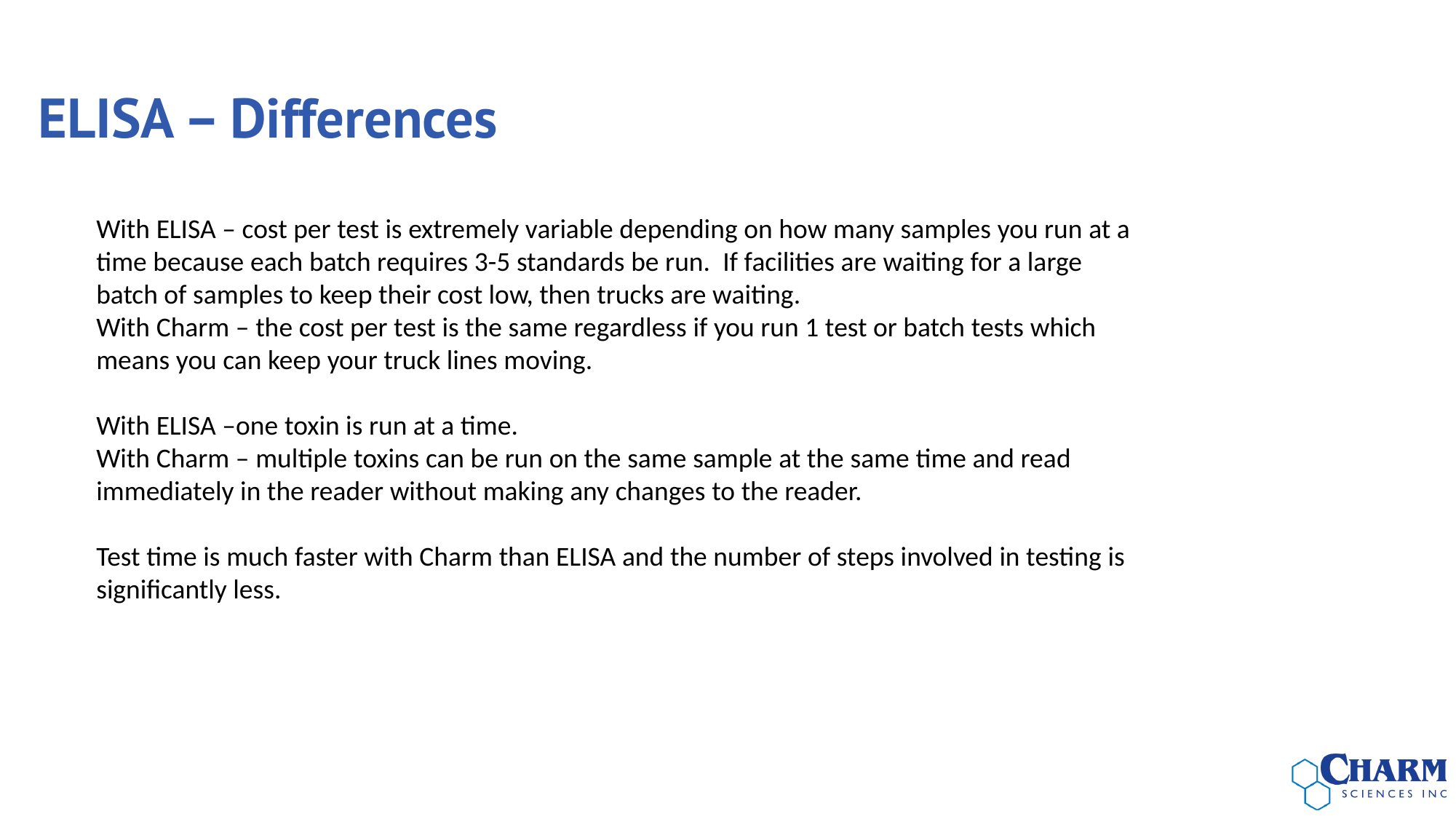

ELISA – Differences

With ELISA – cost per test is extremely variable depending on how many samples you run at a time because each batch requires 3-5 standards be run.  If facilities are waiting for a large batch of samples to keep their cost low, then trucks are waiting.
With Charm – the cost per test is the same regardless if you run 1 test or batch tests which means you can keep your truck lines moving.

With ELISA –one toxin is run at a time.
With Charm – multiple toxins can be run on the same sample at the same time and read immediately in the reader without making any changes to the reader.

Test time is much faster with Charm than ELISA and the number of steps involved in testing is significantly less.